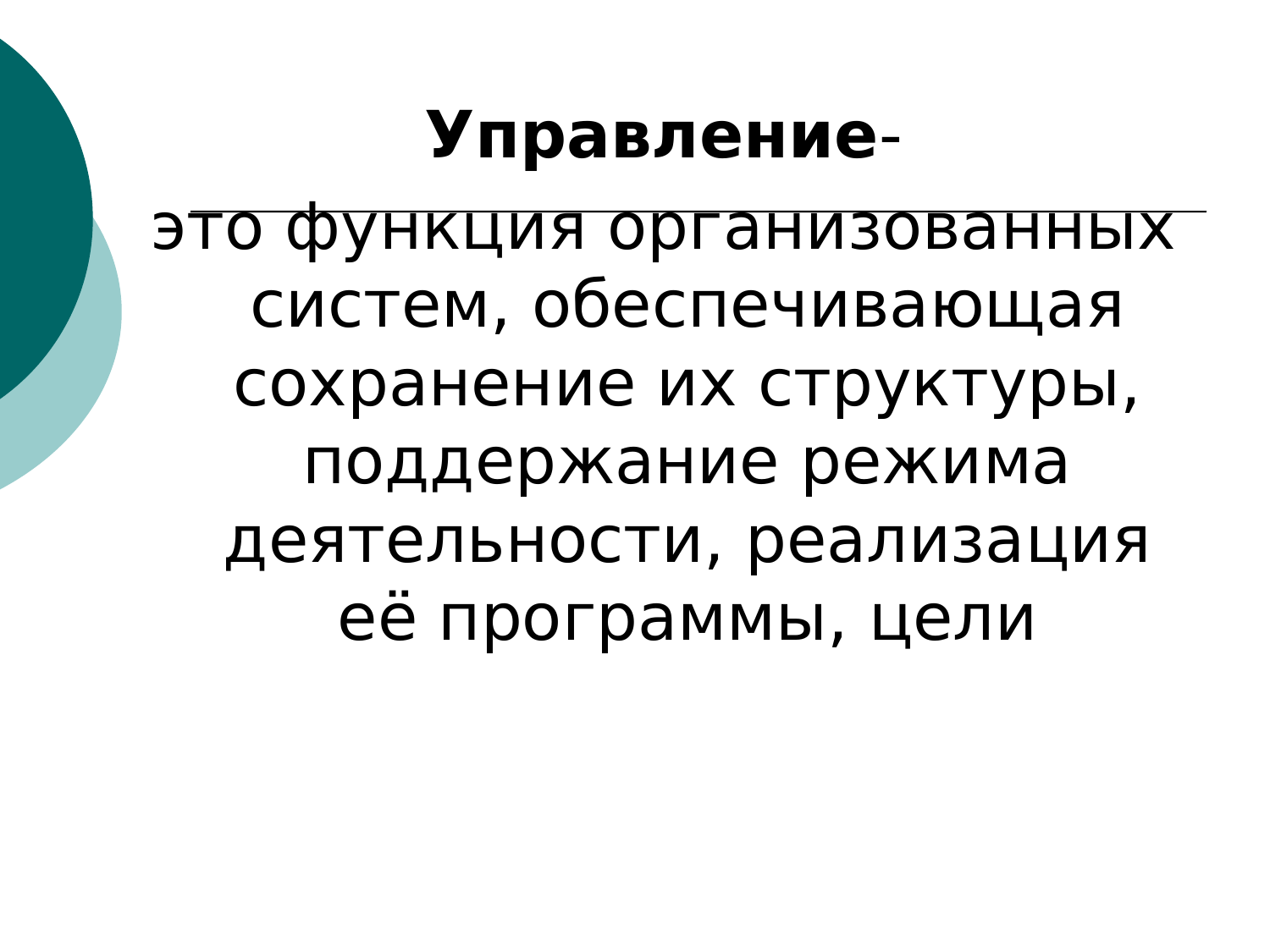

Управление-
это функция организованных систем, обеспечивающая сохранение их структуры, поддержание режима деятельности, реализация её программы, цели